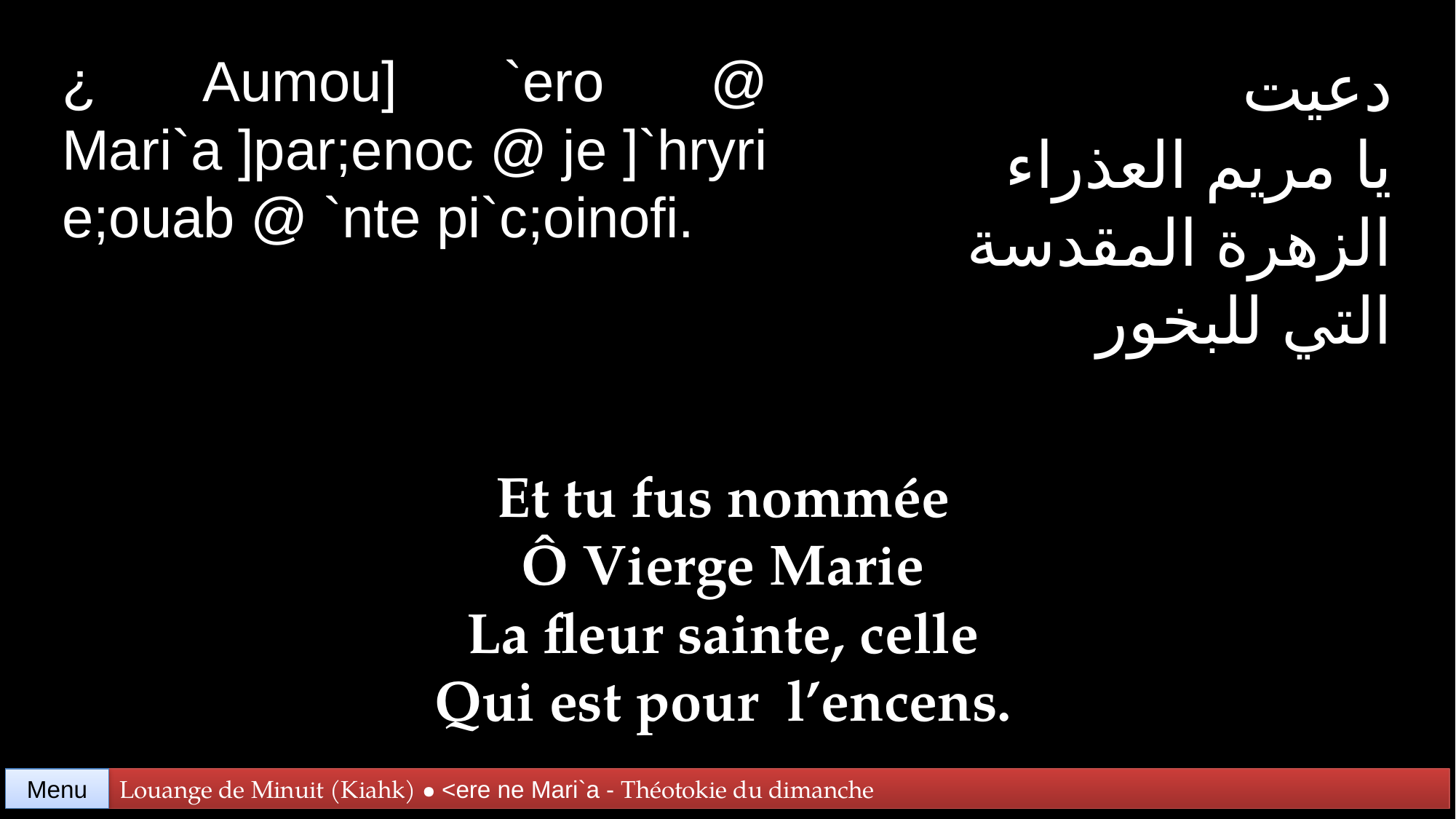

¿ Aumou] `ero @ Mari`a ]par;enoc @ je ]`hryri e;ouab @ `nte pi`c;oinofi.
دعيت
يا مريم العذراء
الزهرة المقدسة
التي للبخور
Et tu fus nommée
Ô Vierge Marie
La fleur sainte, celle
Qui est pour  l’encens.
Menu
Louange de Minuit (Kiahk) • <ere ne Mari`a - Théotokie du dimanche